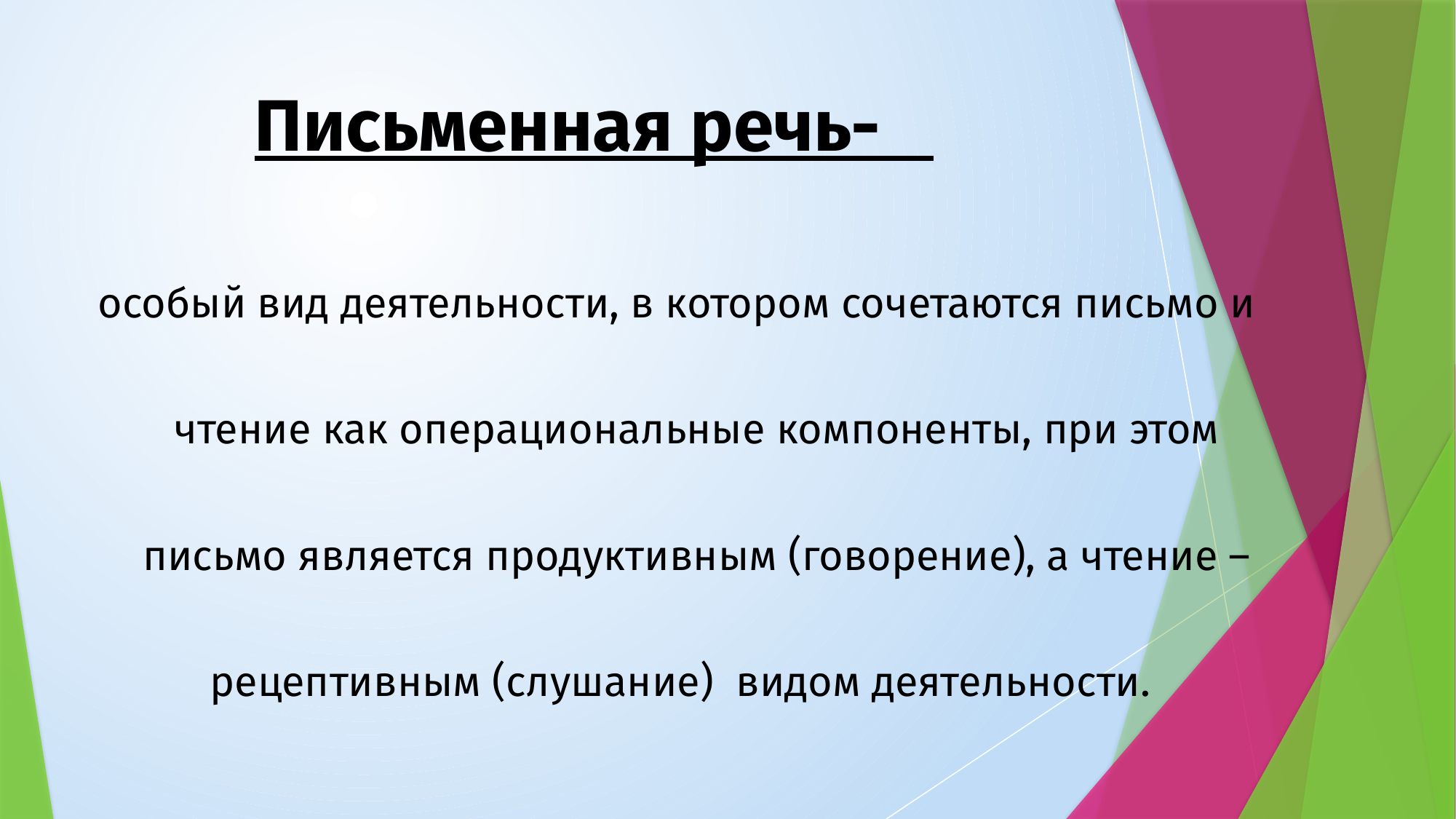

# Письменная речь-
особый вид деятельности, в котором сочетаются письмо и чтение как операциональные компоненты, при этом письмо является продуктивным (говорение), а чтение –рецептивным (слушание)  видом деятельности.